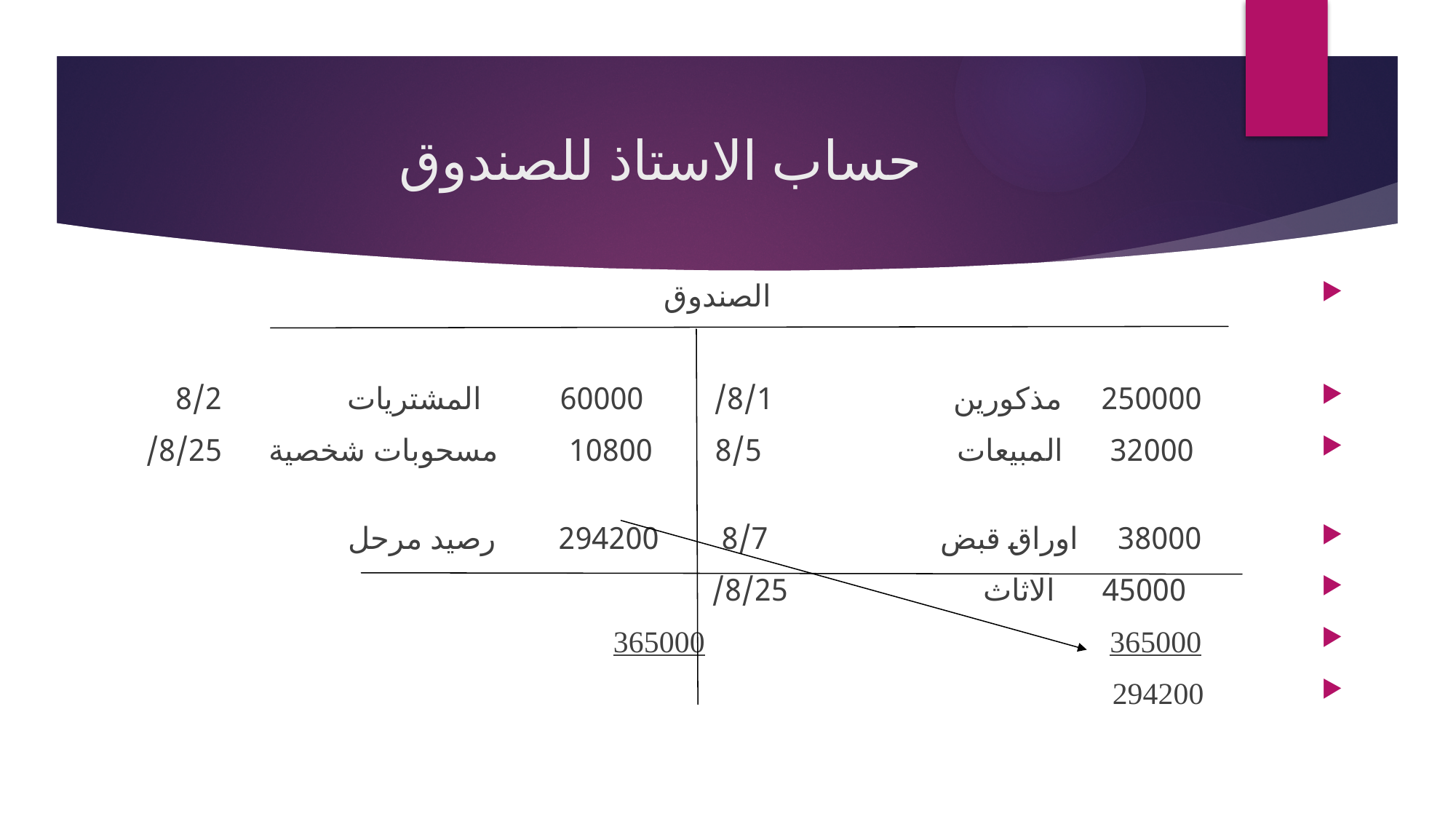

# حساب الاستاذ للصندوق
                                                                    الصندوق

             250000     مذكورين                       8/1/         60000          المشتريات                8/2
              32000      المبيعات                         8/5        10800         مسحوبات شخصية      8/25/
             38000     اوراق قبض                      8/7        294200        رصيد مرحل
               45000      الاثاث                         8/25/
             365000                                                     365000
             294200